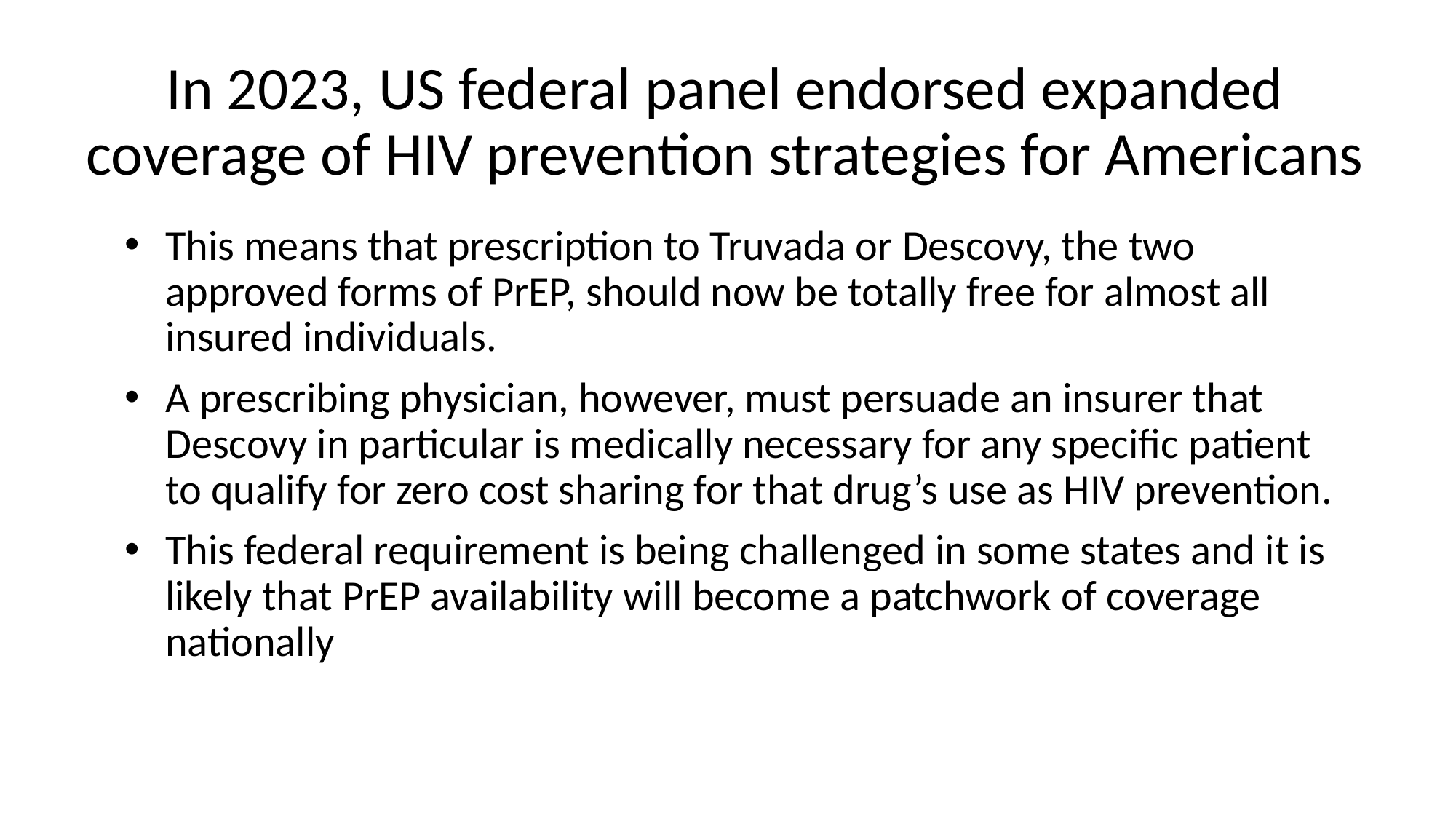

# In 2023, US federal panel endorsed expanded coverage of HIV prevention strategies for Americans
This means that prescription to Truvada or Descovy, the two approved forms of PrEP, should now be totally free for almost all insured individuals.
A prescribing physician, however, must persuade an insurer that Descovy in particular is medically necessary for any specific patient to qualify for zero cost sharing for that drug’s use as HIV prevention.
This federal requirement is being challenged in some states and it is likely that PrEP availability will become a patchwork of coverage nationally